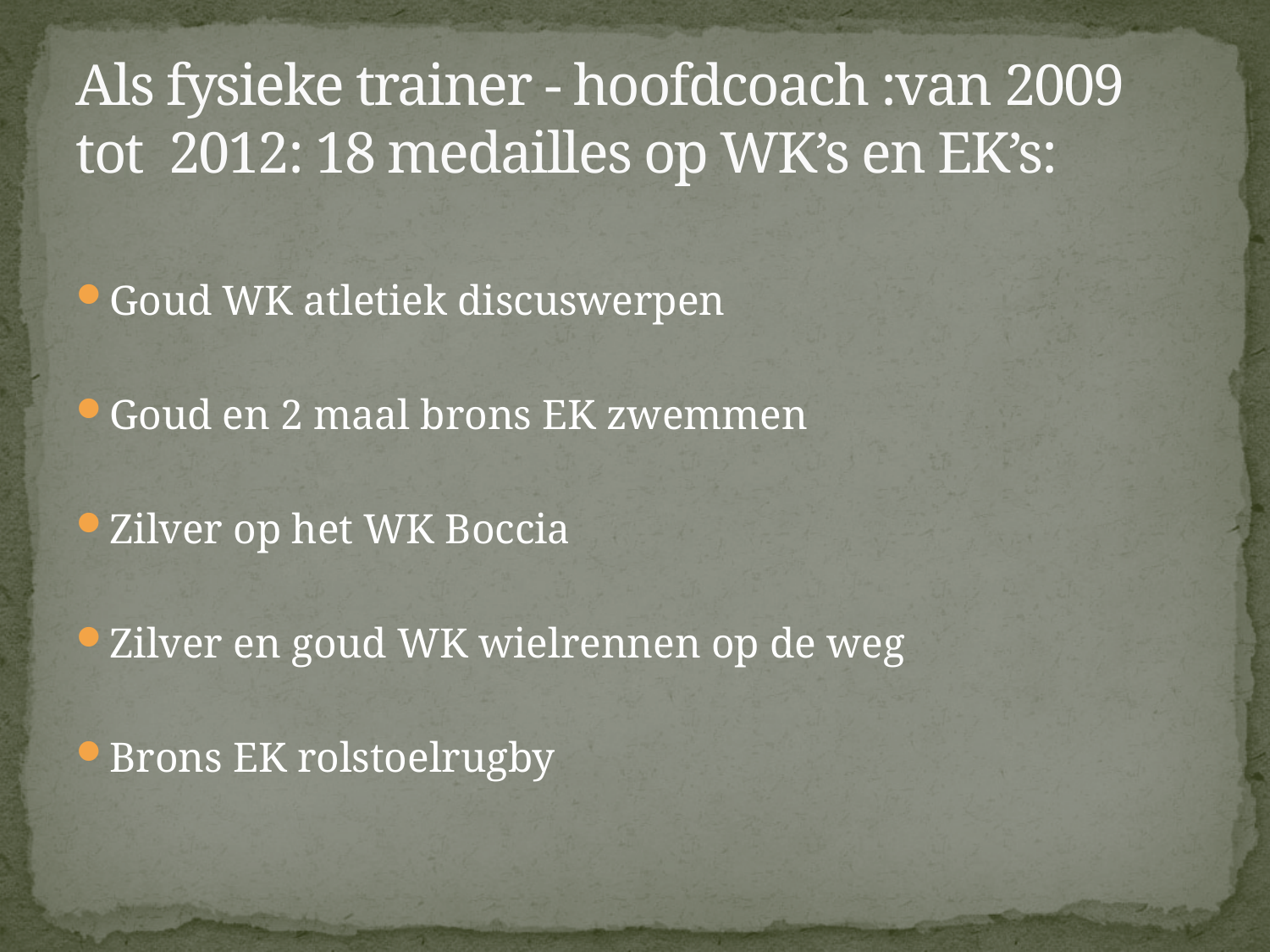

# Als fysieke trainer - hoofdcoach :van 2009 tot  2012: 18 medailles op WK’s en EK’s:

Goud WK atletiek discuswerpen

Goud en 2 maal brons EK zwemmen

Zilver op het WK Boccia

Zilver en goud WK wielrennen op de weg

Brons EK rolstoelrugby